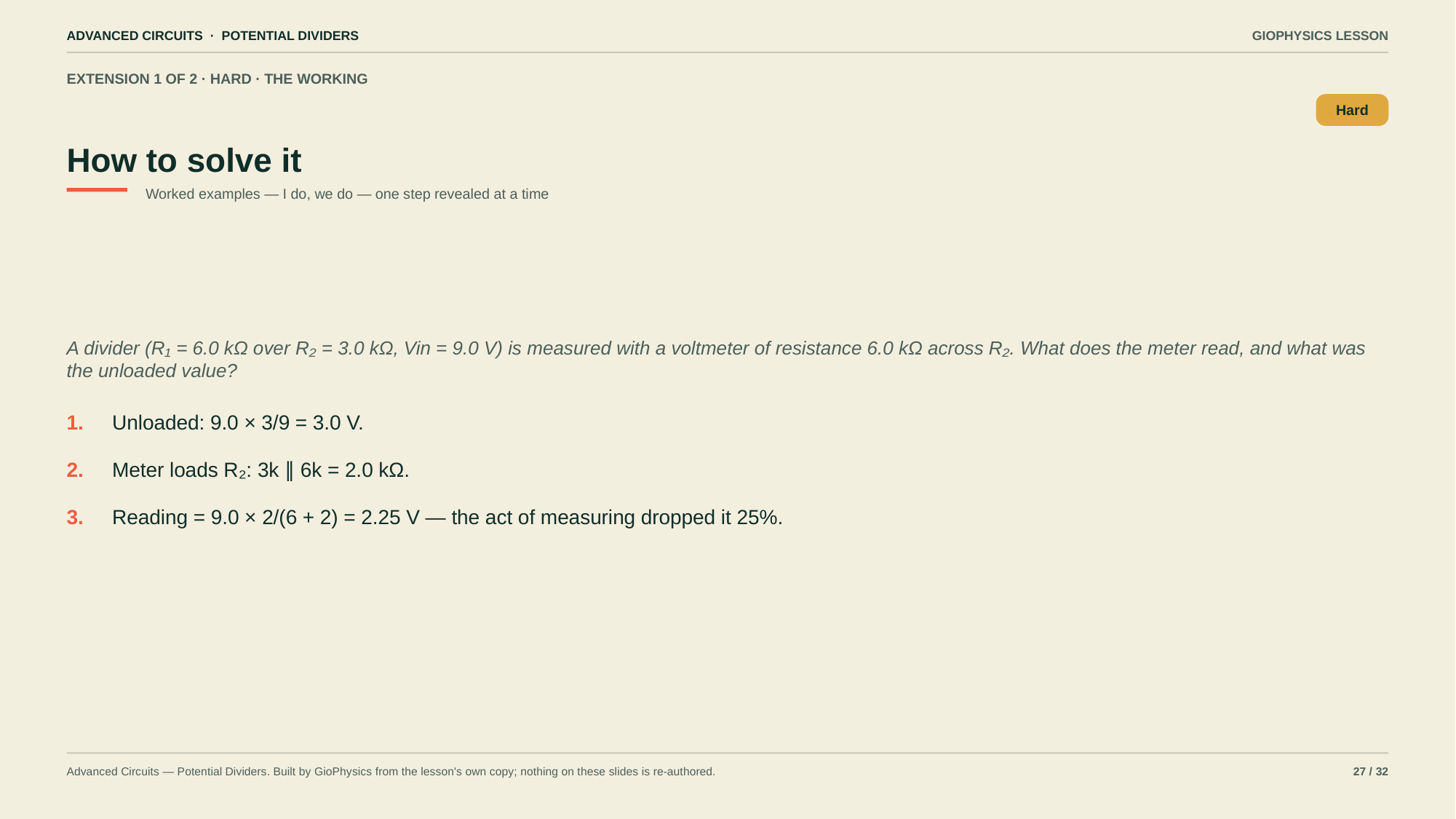

ADVANCED CIRCUITS  ·  POTENTIAL DIVIDERS
GIOPHYSICS LESSON

EXTENSION 1 OF 2 · HARD · THE WORKING
How to solve it

Hard
Worked examples — I do, we do — one step revealed at a time

A divider (R₁ = 6.0 kΩ over R₂ = 3.0 kΩ, Vin = 9.0 V) is measured with a voltmeter of resistance 6.0 kΩ across R₂. What does the meter read, and what was the unloaded value?
1.
Unloaded: 9.0 × 3/9 = 3.0 V.
2.
Meter loads R₂: 3k ∥ 6k = 2.0 kΩ.
3.
Reading = 9.0 × 2/(6 + 2) = 2.25 V — the act of measuring dropped it 25%.

Advanced Circuits — Potential Dividers. Built by GioPhysics from the lesson's own copy; nothing on these slides is re-authored.
27 / 32